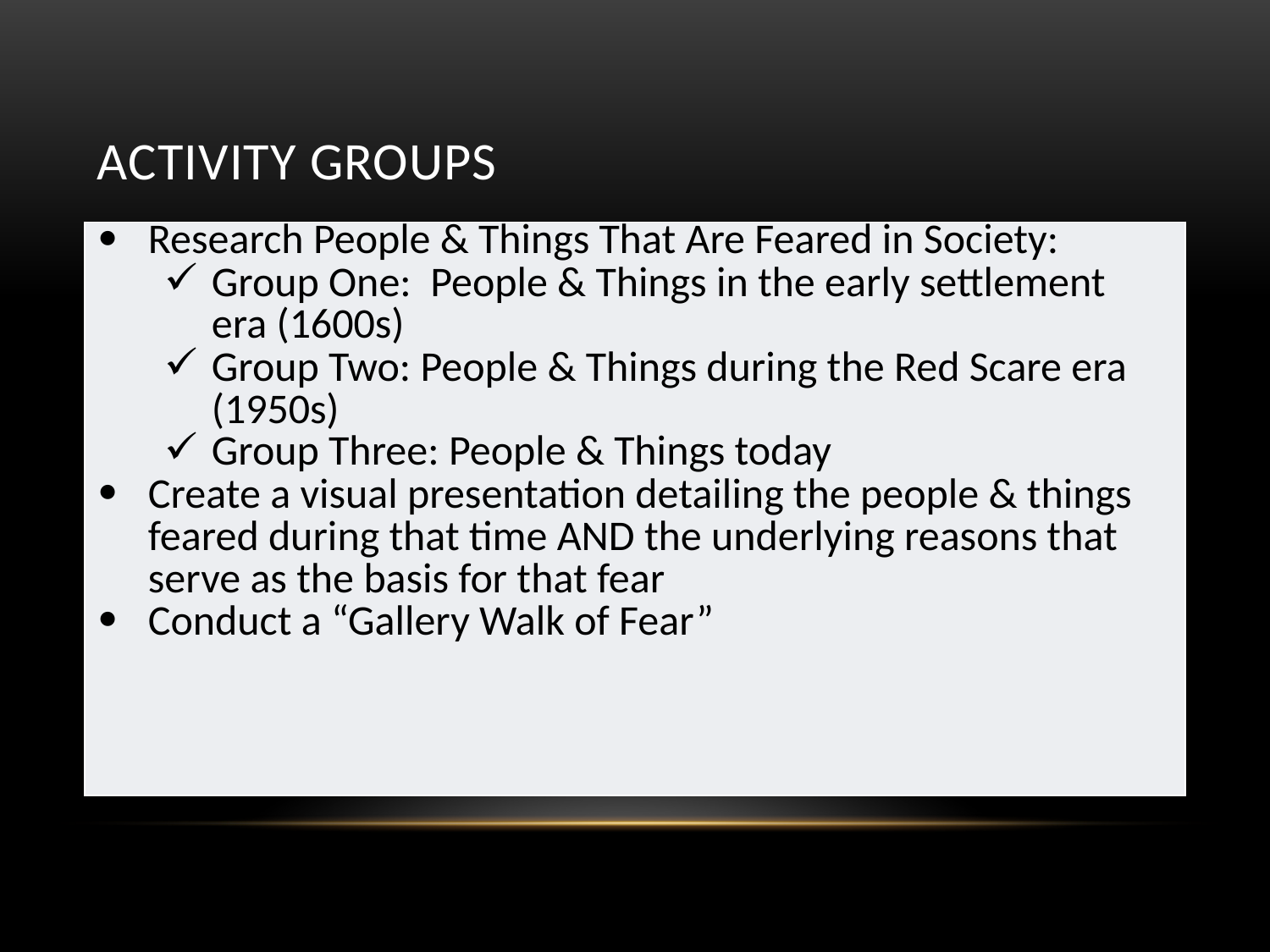

# Activity Groups
| Research People & Things That Are Feared in Society: Group One: People & Things in the early settlement era (1600s) Group Two: People & Things during the Red Scare era (1950s) Group Three: People & Things today Create a visual presentation detailing the people & things feared during that time AND the underlying reasons that serve as the basis for that fear Conduct a “Gallery Walk of Fear” |
| --- |